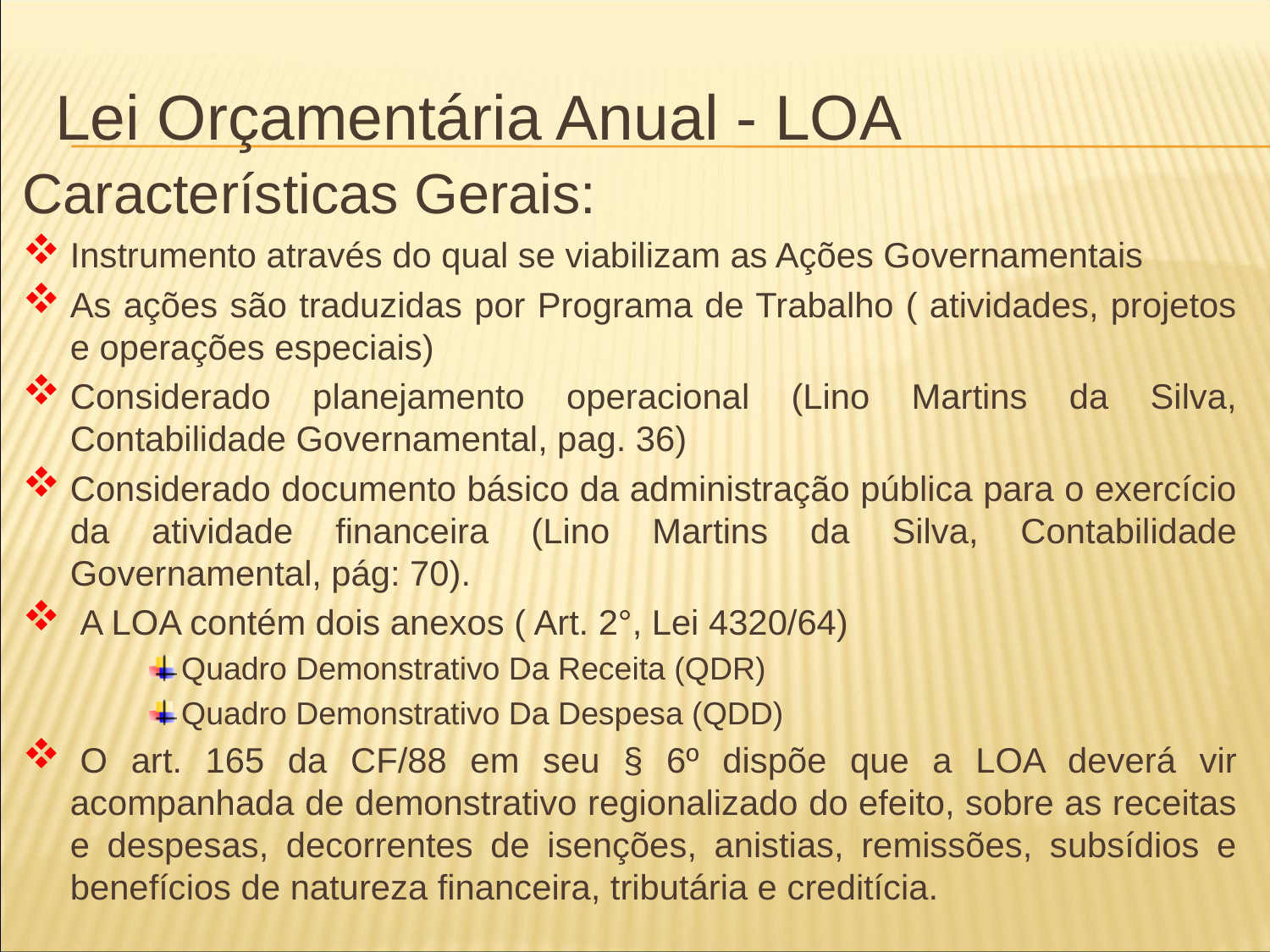

Lei Orçamentária Anual - LOA
Características Gerais:
Instrumento através do qual se viabilizam as Ações Governamentais
As ações são traduzidas por Programa de Trabalho ( atividades, projetos e operações especiais)
Considerado planejamento operacional (Lino Martins da Silva, Contabilidade Governamental, pag. 36)
Considerado documento básico da administração pública para o exercício da atividade financeira (Lino Martins da Silva, Contabilidade Governamental, pág: 70).
 A LOA contém dois anexos ( Art. 2°, Lei 4320/64)
Quadro Demonstrativo Da Receita (QDR)
Quadro Demonstrativo Da Despesa (QDD)
 O art. 165 da CF/88 em seu § 6º dispõe que a LOA deverá vir acompanhada de demonstrativo regionalizado do efeito, sobre as receitas e despesas, decorrentes de isenções, anistias, remissões, subsídios e benefícios de natureza financeira, tributária e creditícia.